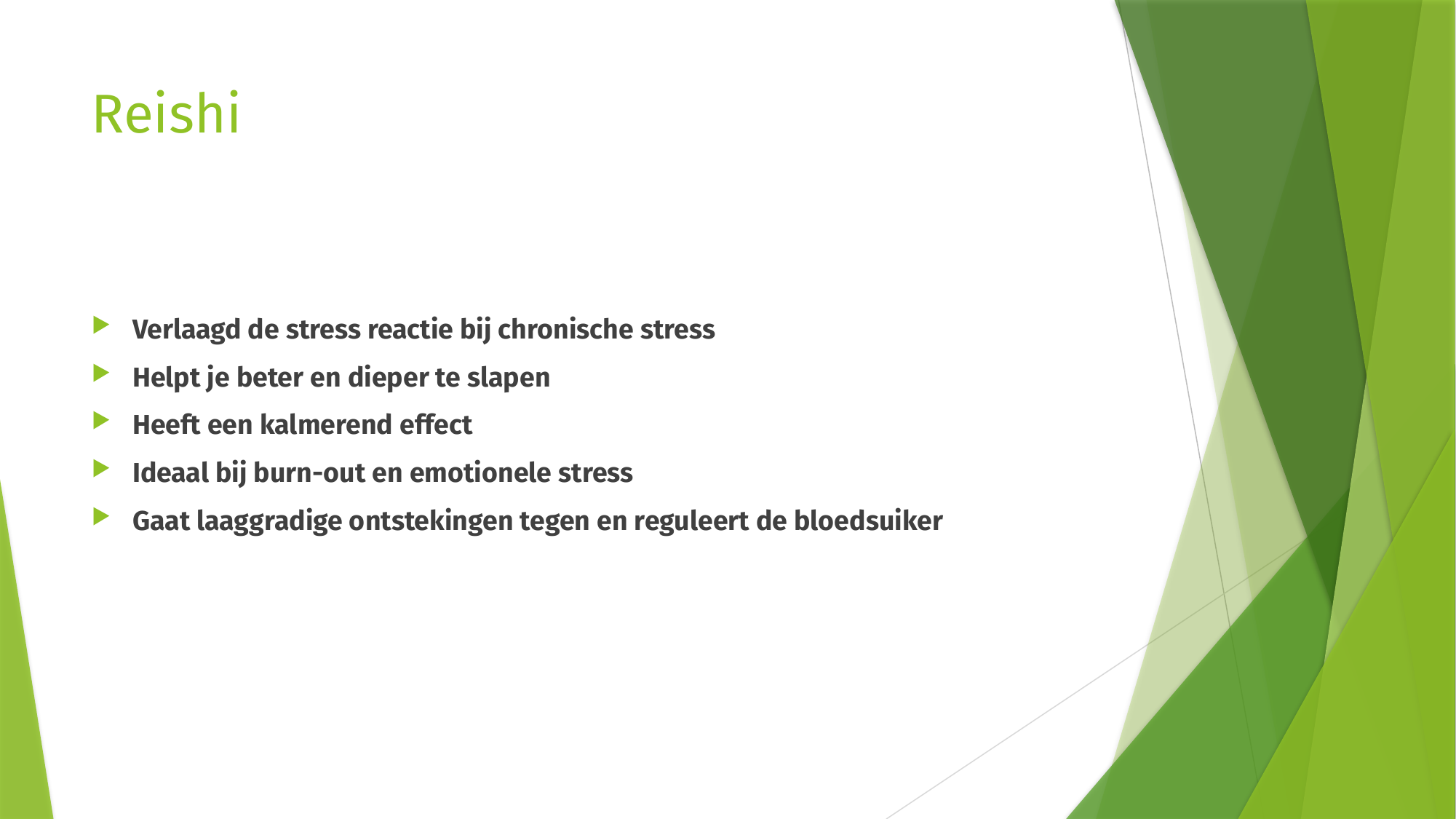

# Reishi

Verlaagd de stress reactie bij chronische stress
Helpt je beter en dieper te slapen
Heeft een kalmerend effect
Ideaal bij burn-out en emotionele stress
Gaat laaggradige ontstekingen tegen en reguleert de bloedsuiker